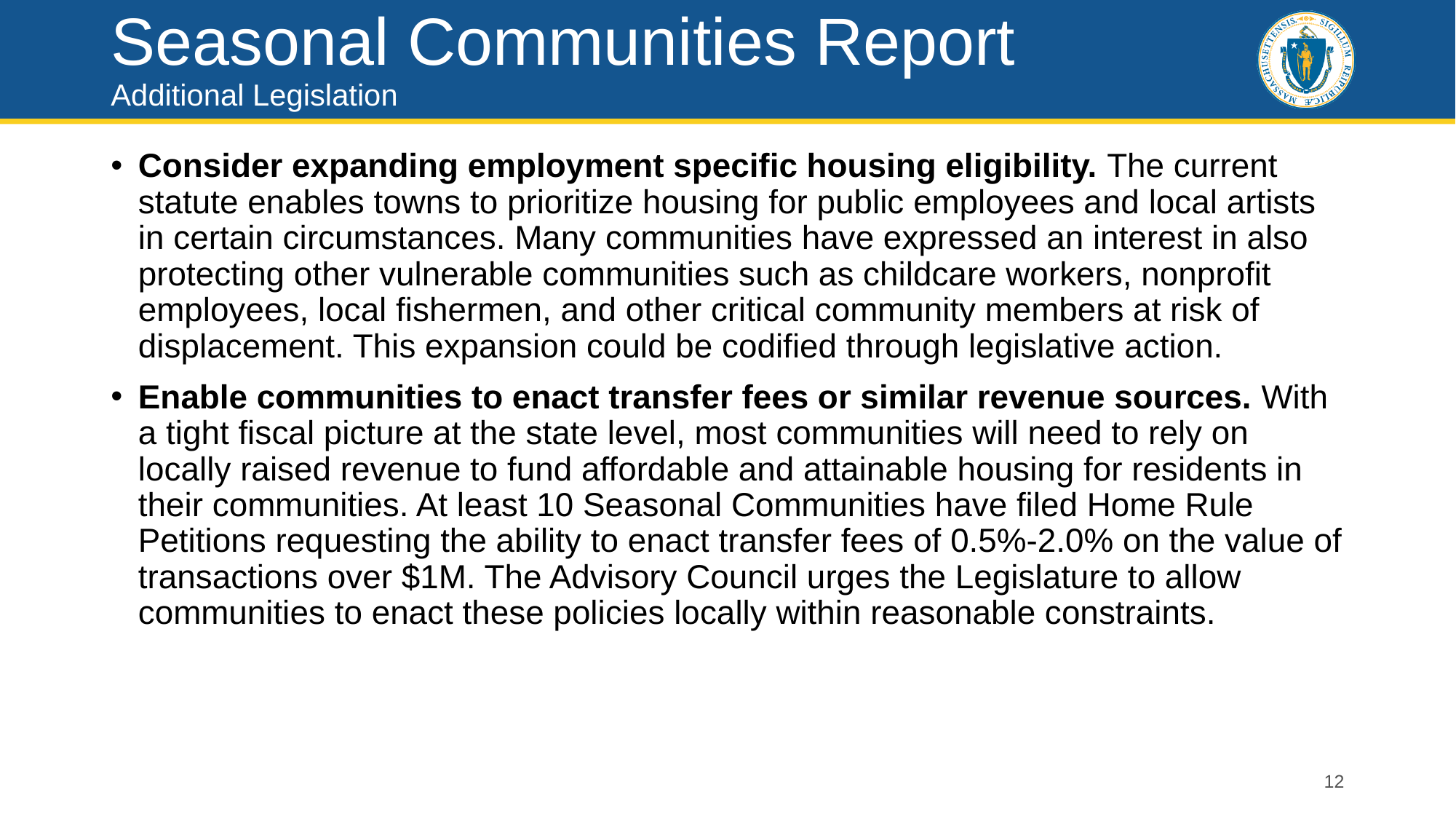

# Seasonal Communities Report Additional Legislation
Consider expanding employment specific housing eligibility. The current statute enables towns to prioritize housing for public employees and local artists in certain circumstances. Many communities have expressed an interest in also protecting other vulnerable communities such as childcare workers, nonprofit employees, local fishermen, and other critical community members at risk of displacement. This expansion could be codified through legislative action.
Enable communities to enact transfer fees or similar revenue sources. With a tight fiscal picture at the state level, most communities will need to rely on locally raised revenue to fund affordable and attainable housing for residents in their communities. At least 10 Seasonal Communities have filed Home Rule Petitions requesting the ability to enact transfer fees of 0.5%-2.0% on the value of transactions over $1M. The Advisory Council urges the Legislature to allow communities to enact these policies locally within reasonable constraints.
12